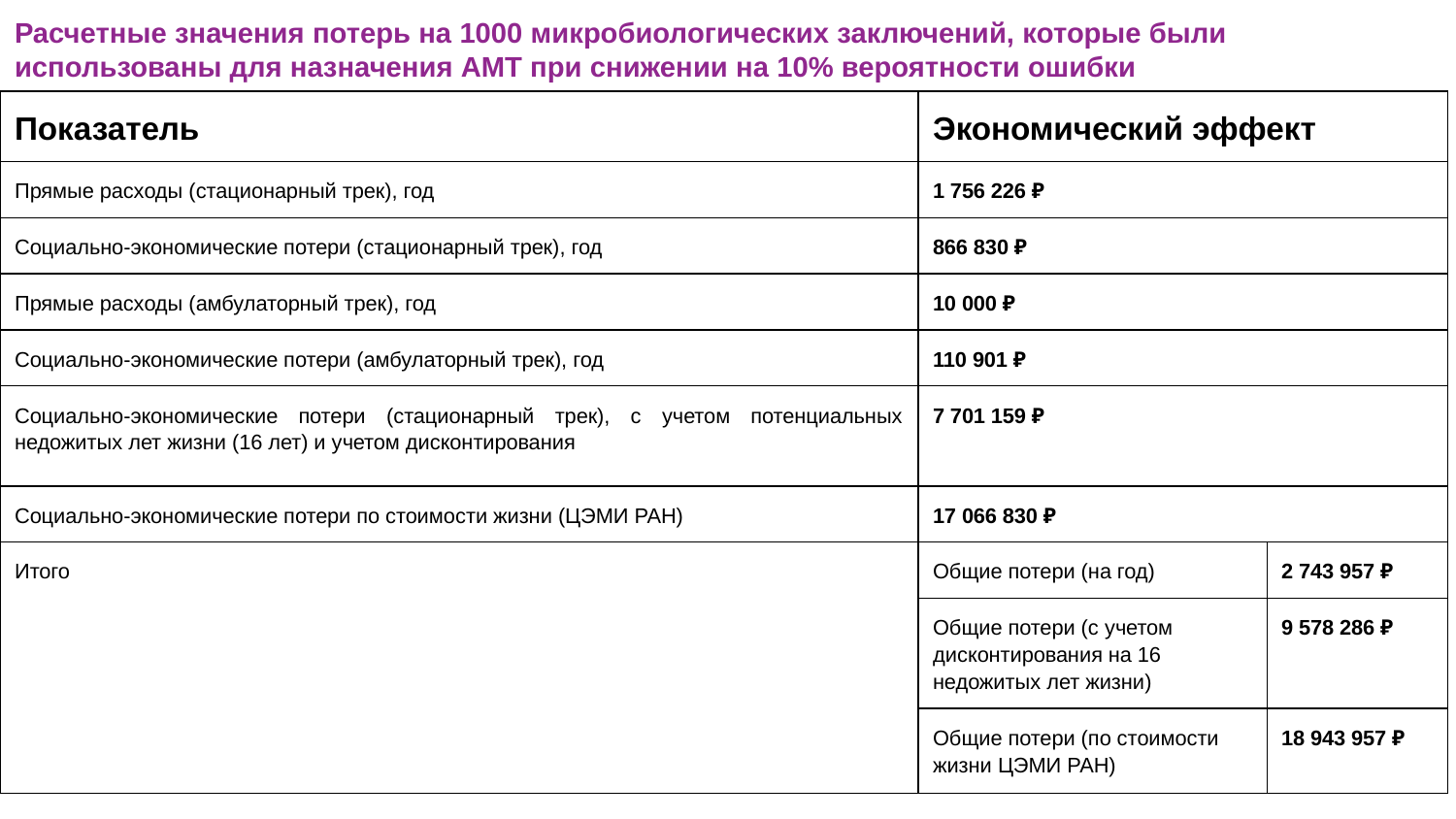

Расчетные значения потерь на 1000 микробиологических заключений, которые были использованы для назначения АМТ при снижении на 10% вероятности ошибки
| Показатель | Экономический эффект |  |
| --- | --- | --- |
| Прямые расходы (стационарный трек), год | 1 756 226 ₽ |  |
| Социально-экономические потери (стационарный трек), год | 866 830 ₽ |  |
| Прямые расходы (амбулаторный трек), год | 10 000 ₽ |  |
| Социально-экономические потери (амбулаторный трек), год | 110 901 ₽ |  |
| Социально-экономические потери (стационарный трек), с учетом потенциальных недожитых лет жизни (16 лет) и учетом дисконтирования | 7 701 159 ₽ |  |
| Социально-экономические потери по стоимости жизни (ЦЭМИ РАН) | 17 066 830 ₽ |  |
| Итого | Общие потери (на год) | 2 743 957 ₽ |
|  | Общие потери (с учетом дисконтирования на 16 недожитых лет жизни) | 9 578 286 ₽ |
|  | Общие потери (по стоимости жизни ЦЭМИ РАН) | 18 943 957 ₽ |